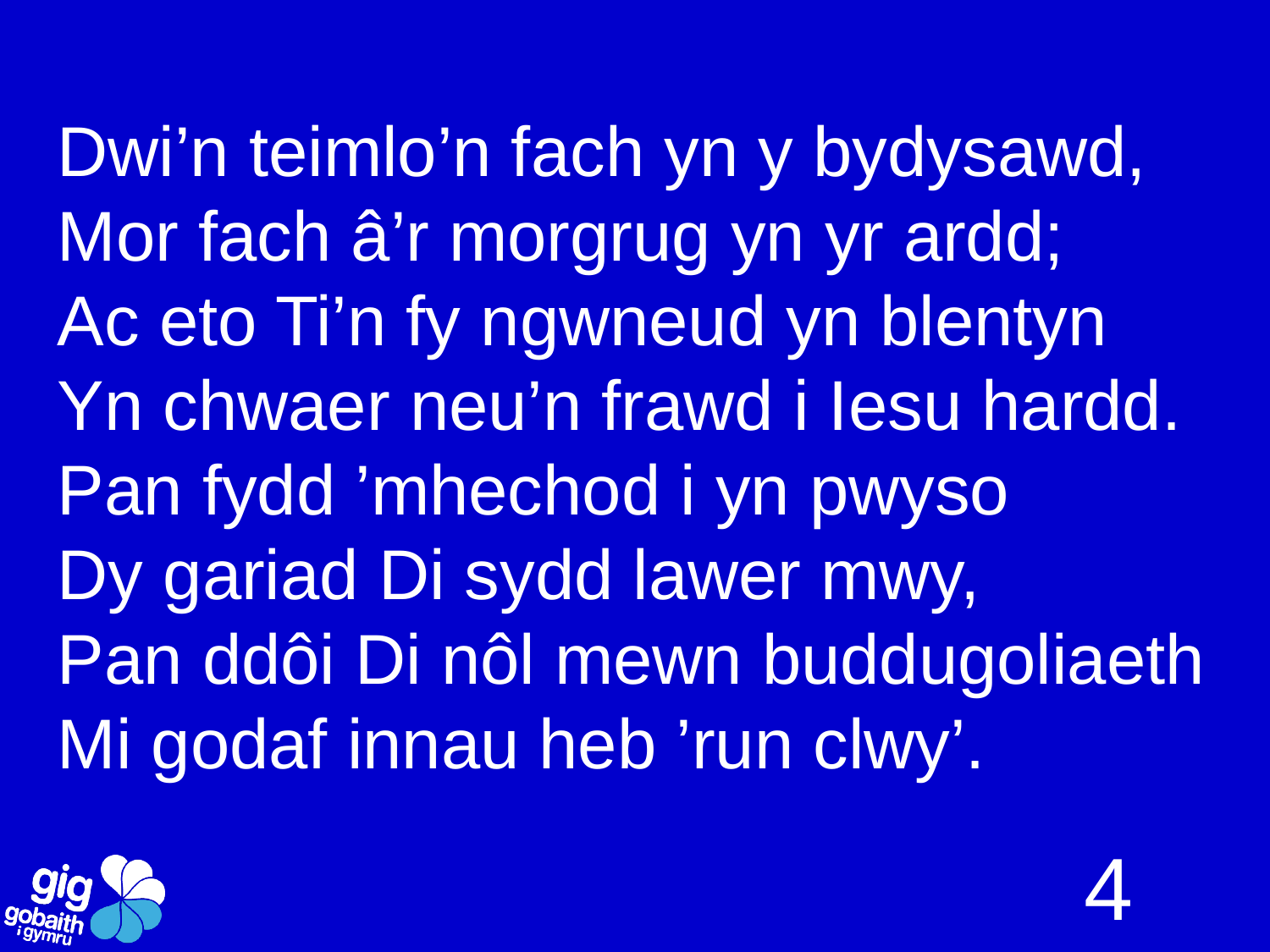

Dwi’n teimlo’n fach yn y bydysawd,
Mor fach â’r morgrug yn yr ardd;
Ac eto Ti’n fy ngwneud yn blentyn
Yn chwaer neu’n frawd i Iesu hardd.
Pan fydd ’mhechod i yn pwyso
Dy gariad Di sydd lawer mwy,
Pan ddôi Di nôl mewn buddugoliaeth
Mi godaf innau heb ’run clwy’.
4